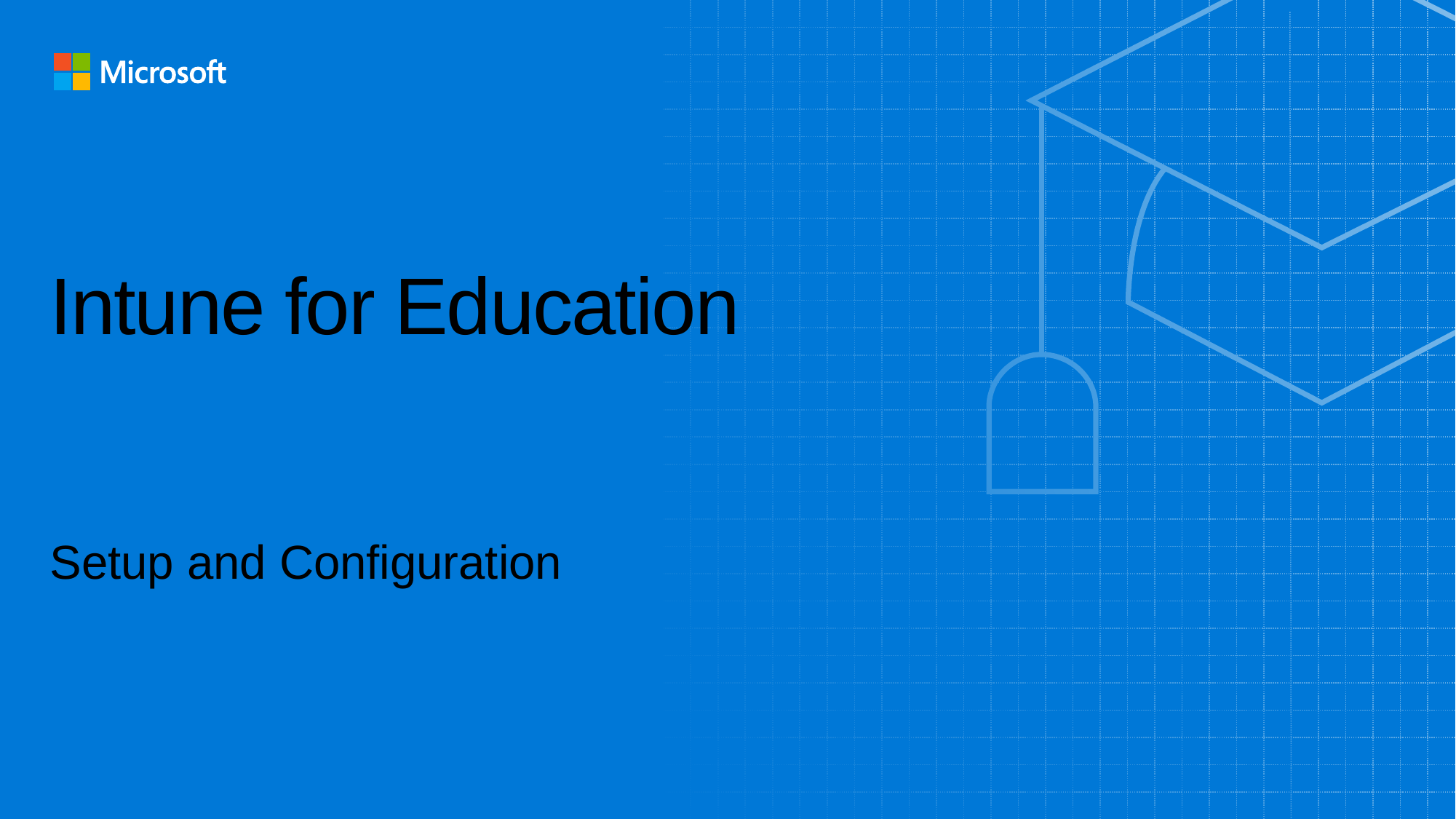

# Intune for Education
Setup and Configuration